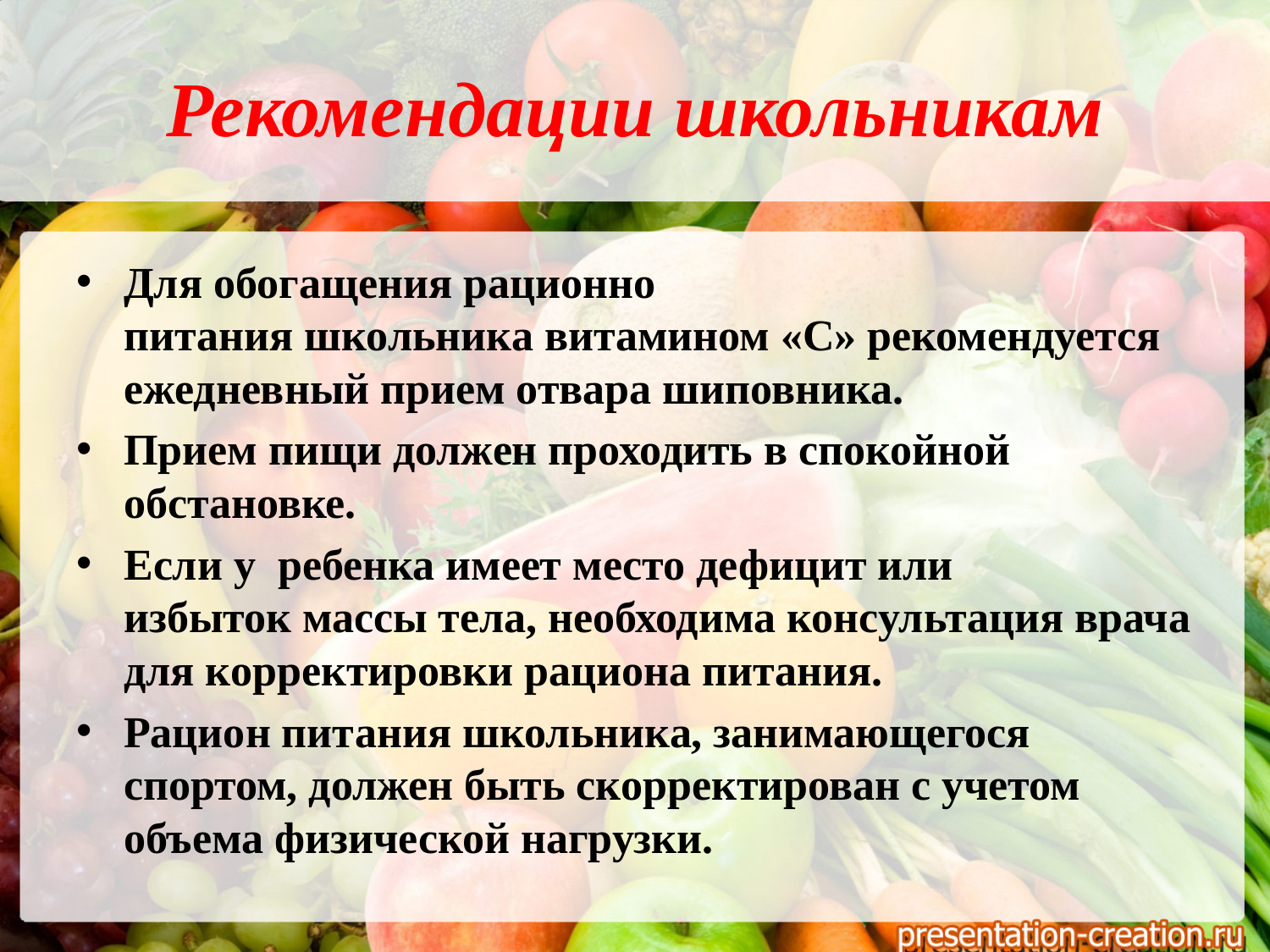

# Рекомендации школьникам
Для обогащения рационно питания школьника витамином «С» рекомендуется ежедневный прием отвара шиповника.
Прием пищи должен проходить в спокойной обстановке.
Если у  ребенка имеет место дефицит или избыток массы тела, необходима консультация врача для корректировки рациона питания.
Рацион питания школьника, занимающегося спортом, должен быть скорректирован с учетом объема физической нагрузки.